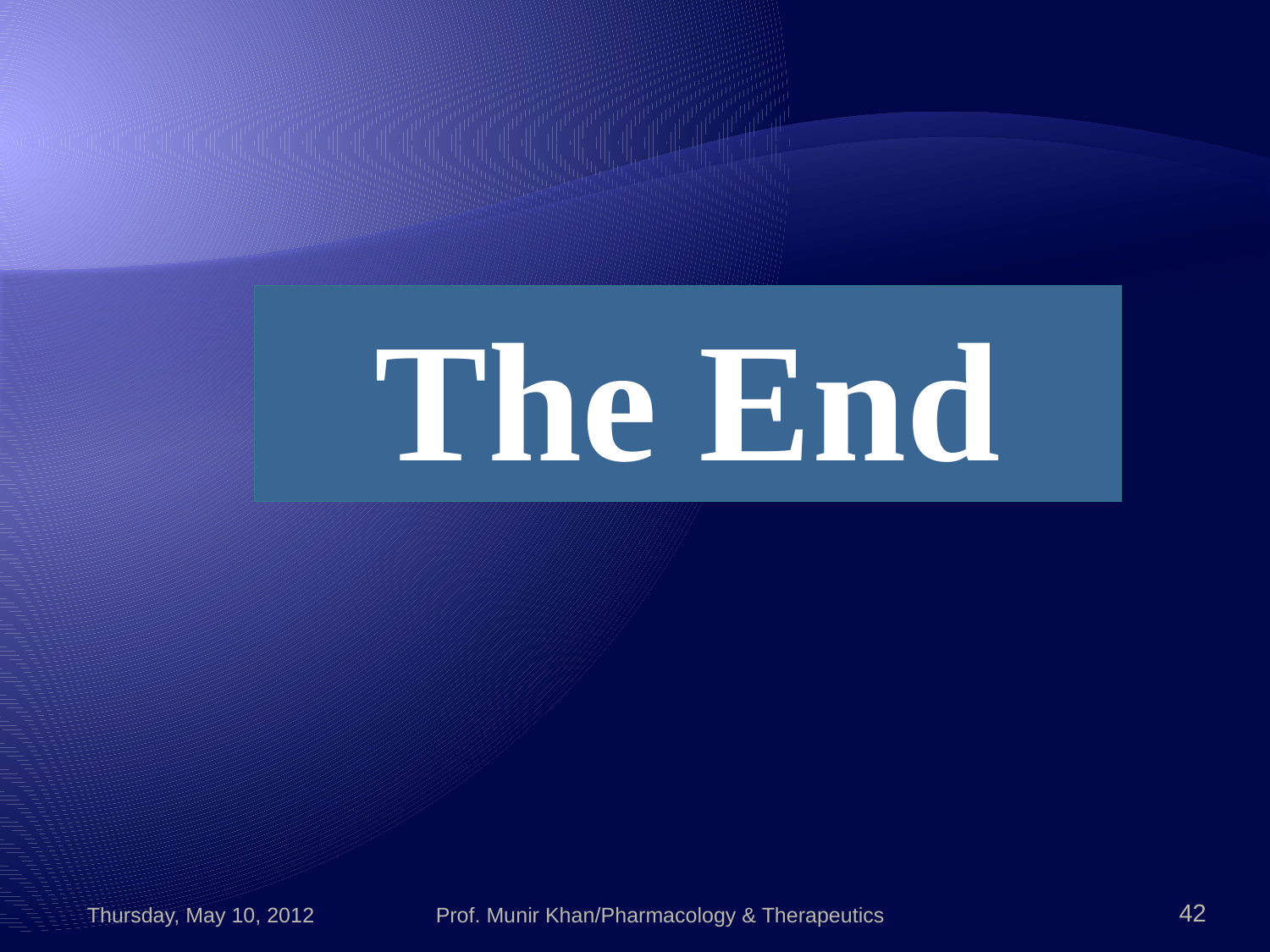

The End
Thursday, May 10, 2012
Prof. Munir Khan/Pharmacology & Therapeutics
42